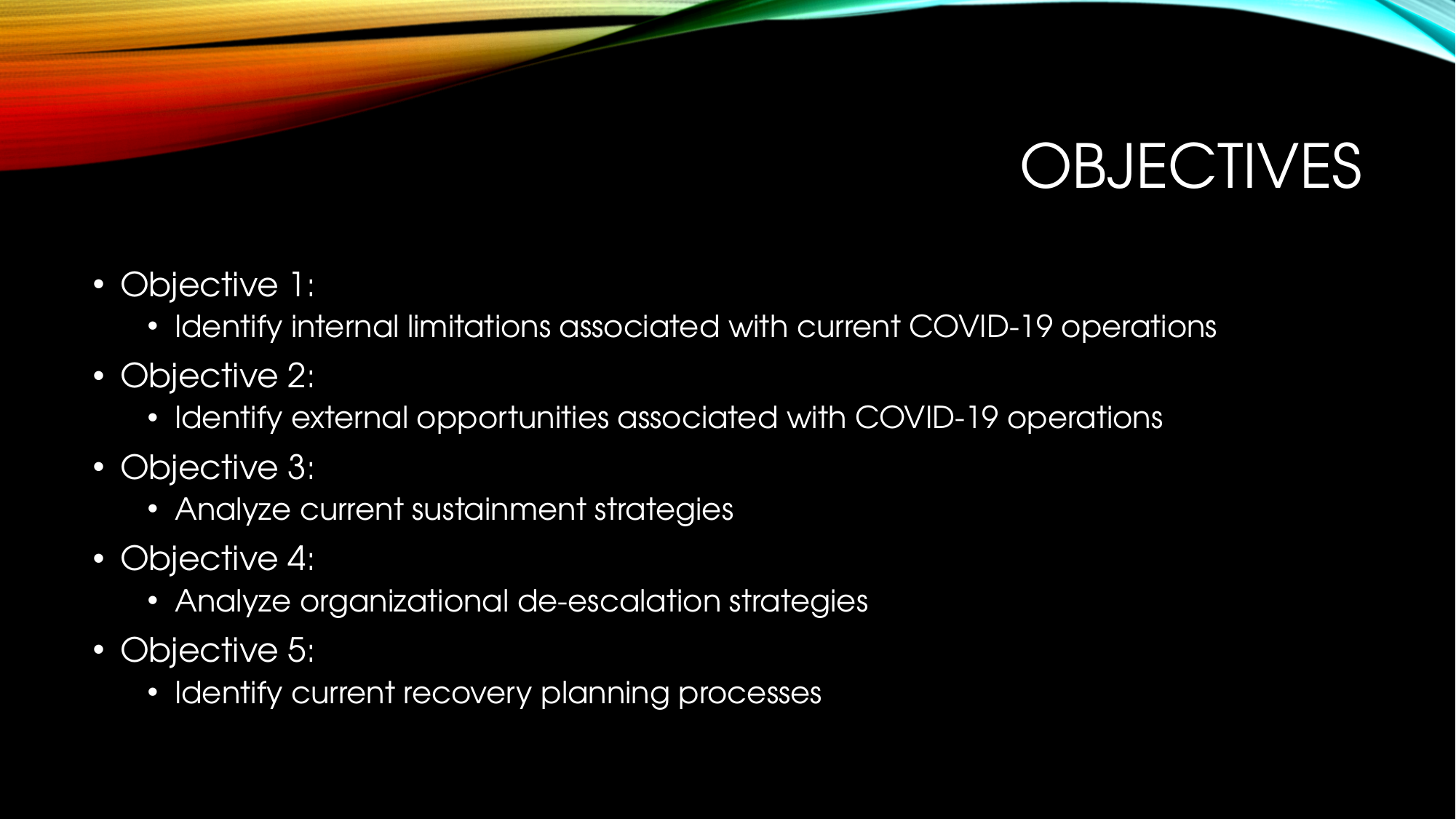

# objectives
Objective 1:
Identify internal limitations associated with current COVID-19 operations
Objective 2:
Identify external opportunities associated with COVID-19 operations
Objective 3:
Analyze current sustainment strategies
Objective 4:
Analyze organizational de-escalation strategies
Objective 5:
Identify current recovery planning processes